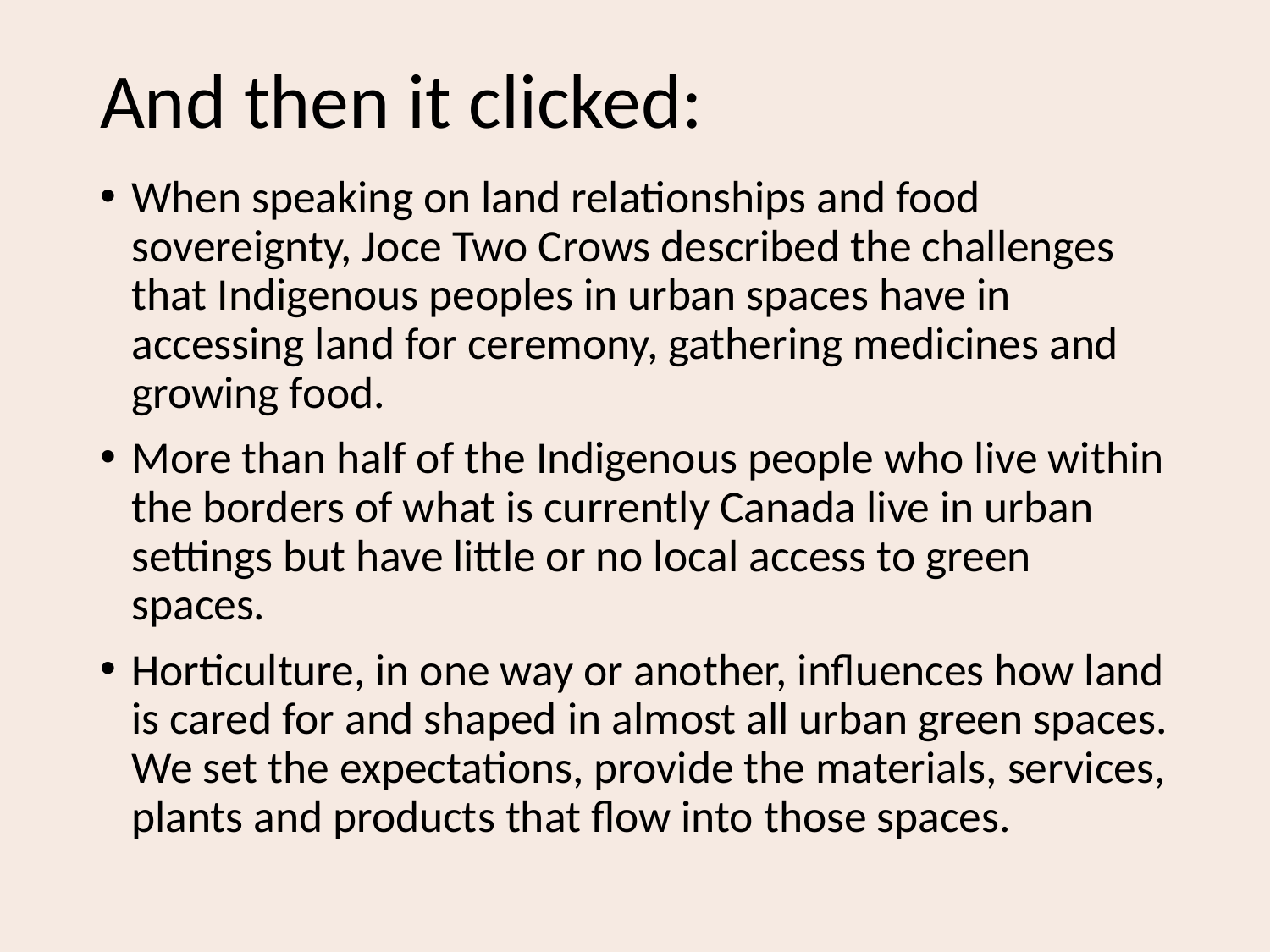

# And then it clicked:
When speaking on land relationships and food sovereignty, Joce Two Crows described the challenges that Indigenous peoples in urban spaces have in accessing land for ceremony, gathering medicines and growing food.
More than half of the Indigenous people who live within the borders of what is currently Canada live in urban settings but have little or no local access to green spaces.
Horticulture, in one way or another, influences how land is cared for and shaped in almost all urban green spaces. We set the expectations, provide the materials, services, plants and products that flow into those spaces.